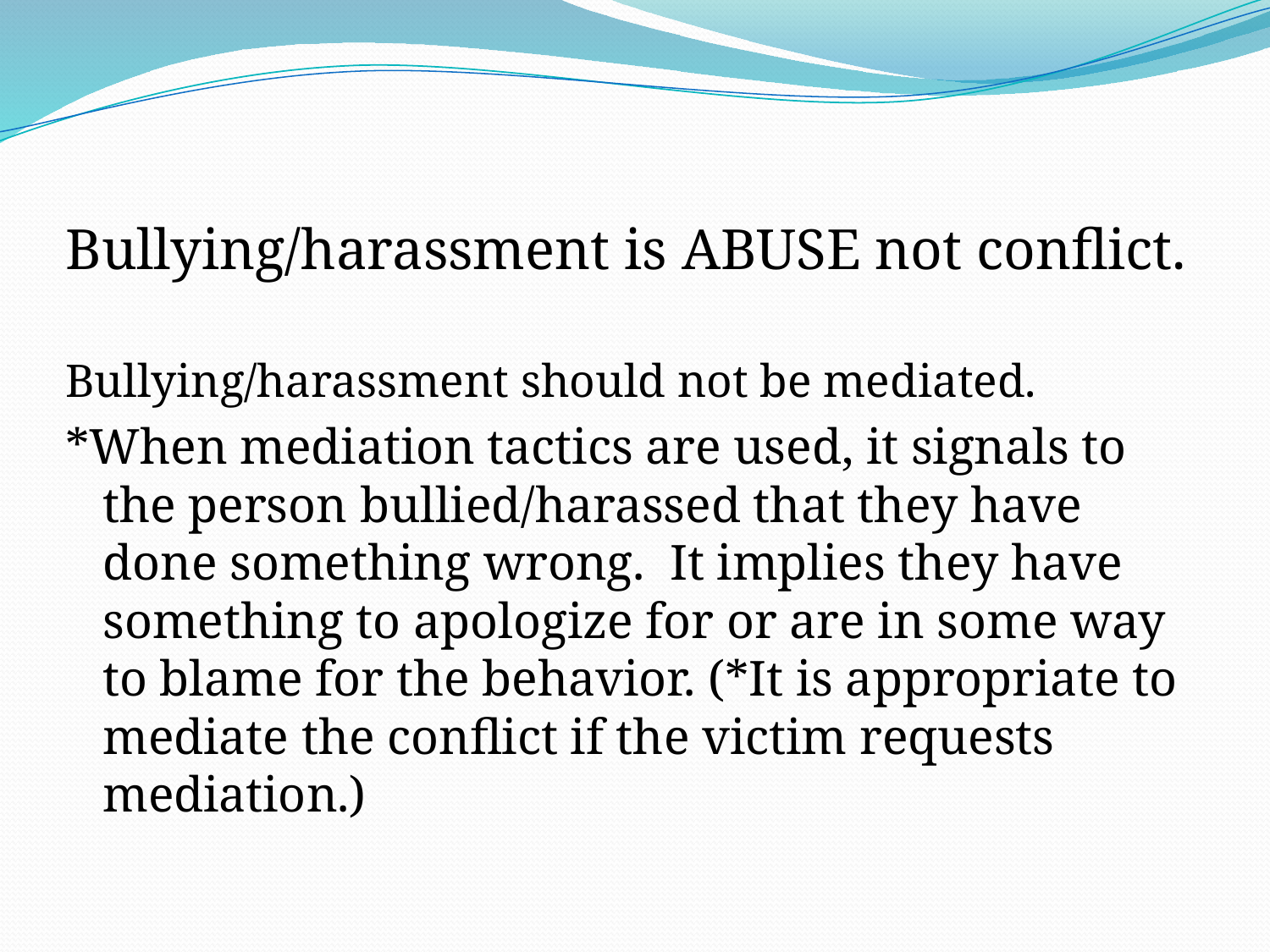

#

Bullying/harassment is ABUSE not conflict.

Bullying/harassment should not be mediated.
*When mediation tactics are used, it signals to the person bullied/harassed that they have done something wrong.  It implies they have something to apologize for or are in some way to blame for the behavior. (*It is appropriate to mediate the conflict if the victim requests mediation.)